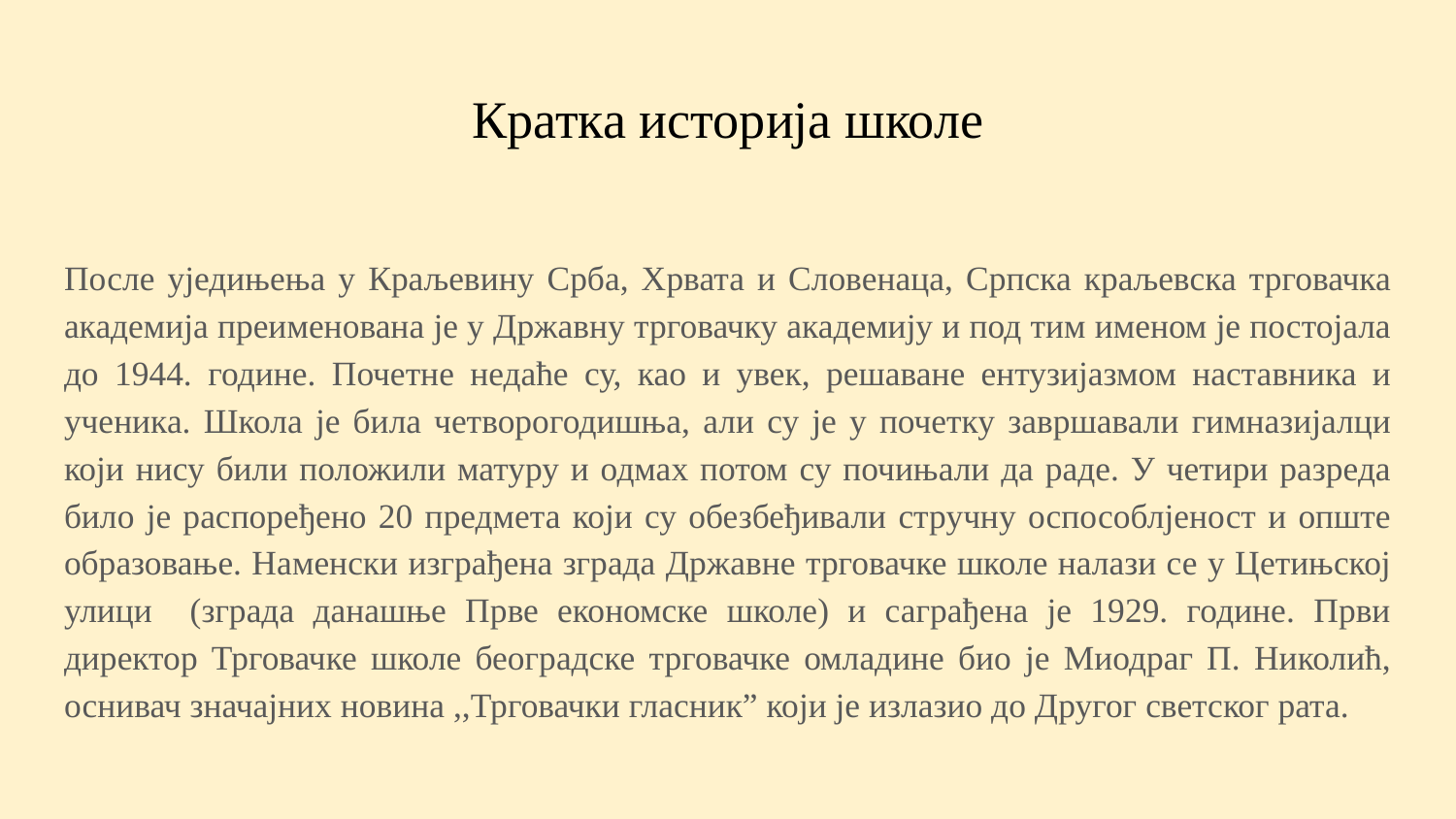

# Кратка историја школе

После уједињења у Краљевину Срба, Хрвата и Словенаца, Српска краљевска трговачка академија преименована је у Државну трговачку академију и под тим именом је постојала до 1944. године. Почетне недаће су, као и увек, решаване ентузијазмом наставника и ученика. Школа је била четворогодишња, али су је у почетку завршавали гимназијалци који нису били положили матуру и одмах потом су почињали да раде. У четири разреда било је распоређено 20 предмета који су обезбеђивали стручну оспособлјеност и опште образовање. Наменски изграђена зграда Државне трговачке школе налази се у Цетињској улици  (зграда данашње Прве економске школе) и саграђена је 1929. године. Први директор Трговачке школе београдске трговачке омладине био је Миодраг П. Николић, оснивач значајних новина ,,Трговачки гласник” који је излазио до Другог светског рата.